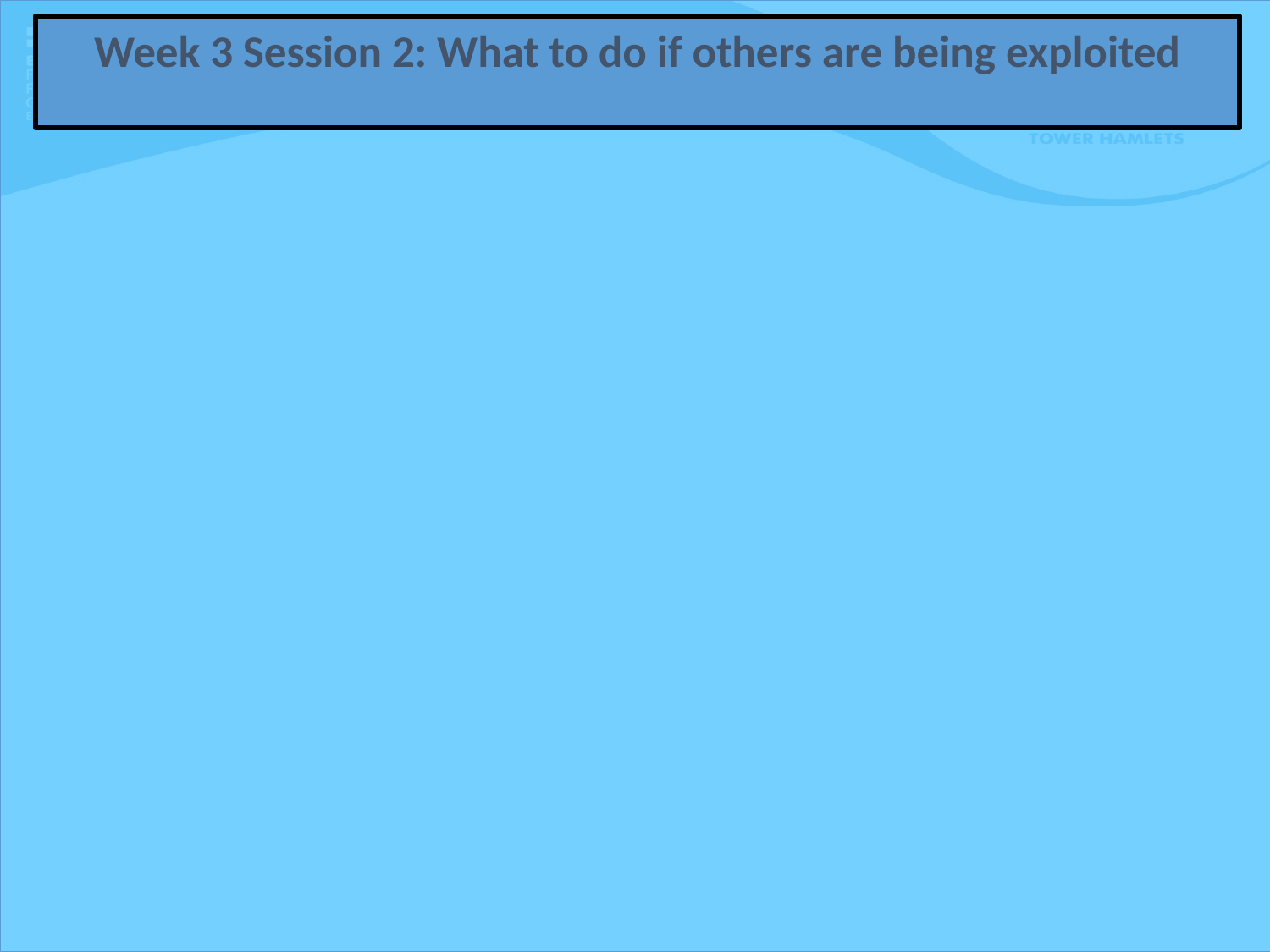

Week 3 Session 2: What to do if others are being exploited